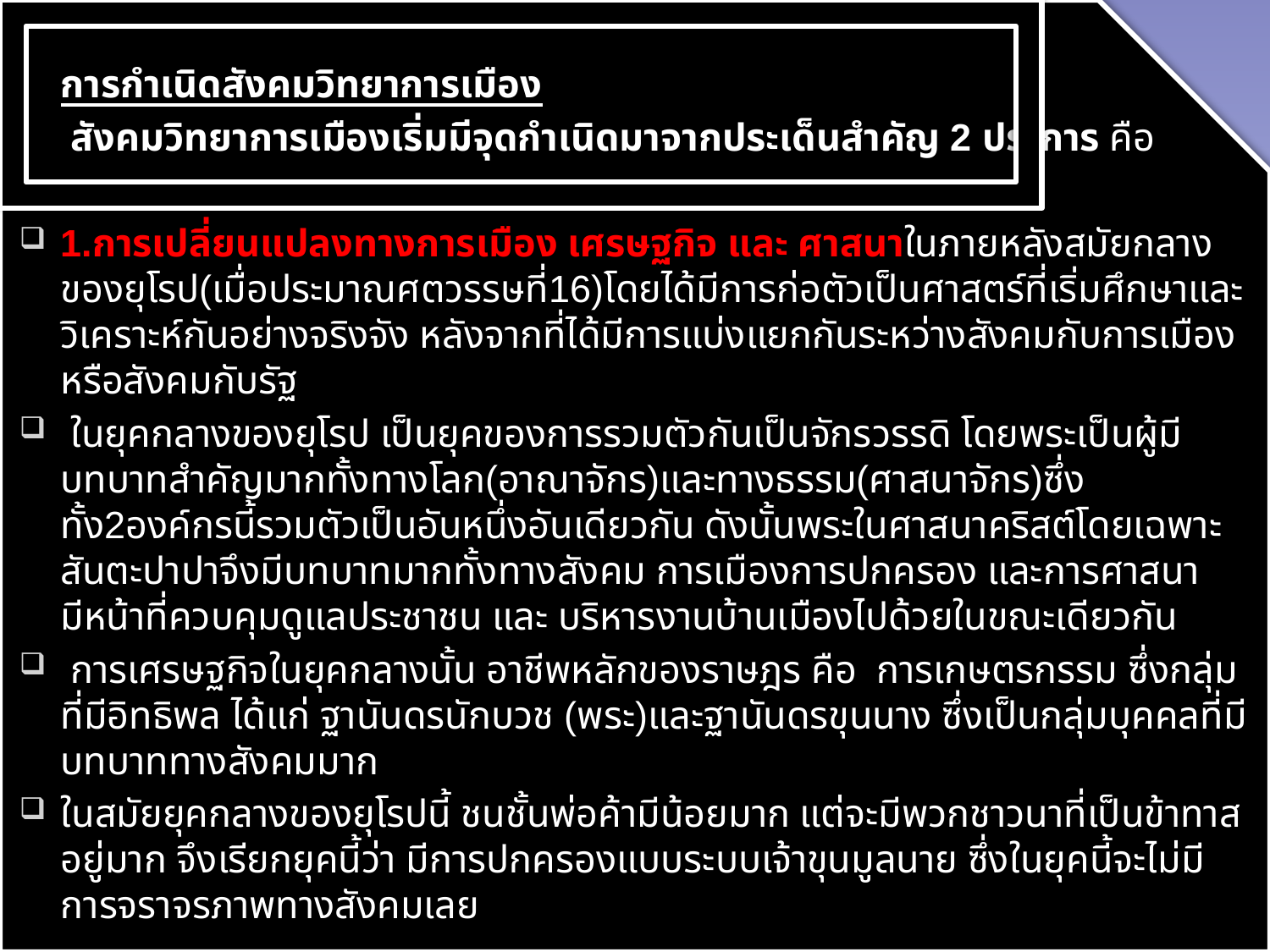

การกำเนิดสังคมวิทยาการเมือง
	 สังคมวิทยาการเมืองเริ่มมีจุดกำเนิดมาจากประเด็นสำคัญ 2 ประการ คือ

1.การเปลี่ยนแปลงทางการเมือง เศรษฐกิจ และ ศาสนาในภายหลังสมัยกลางของยุโรป(เมื่อประมาณศตวรรษที่16)โดยได้มีการก่อตัวเป็นศาสตร์ที่เริ่มศึกษาและวิเคราะห์กันอย่างจริงจัง หลังจากที่ได้มีการแบ่งแยกกันระหว่างสังคมกับการเมืองหรือสังคมกับรัฐ
 ในยุคกลางของยุโรป เป็นยุคของการรวมตัวกันเป็นจักรวรรดิ โดยพระเป็นผู้มีบทบาทสำคัญมากทั้งทางโลก(อาณาจักร)และทางธรรม(ศาสนาจักร)ซึ่งทั้ง2องค์กรนี้รวมตัวเป็นอันหนึ่งอันเดียวกัน ดังนั้นพระในศาสนาคริสต์โดยเฉพาะสันตะปาปาจึงมีบทบาทมากทั้งทางสังคม การเมืองการปกครอง และการศาสนา มีหน้าที่ควบคุมดูแลประชาชน และ บริหารงานบ้านเมืองไปด้วยในขณะเดียวกัน
 การเศรษฐกิจในยุคกลางนั้น อาชีพหลักของราษฎร คือ  การเกษตรกรรม ซึ่งกลุ่มที่มีอิทธิพล ได้แก่ ฐานันดรนักบวช (พระ)และฐานันดรขุนนาง ซึ่งเป็นกลุ่มบุคคลที่มีบทบาททางสังคมมาก
ในสมัยยุคกลางของยุโรปนี้ ชนชั้นพ่อค้ามีน้อยมาก แต่จะมีพวกชาวนาที่เป็นข้าทาสอยู่มาก จึงเรียกยุคนี้ว่า มีการปกครองแบบระบบเจ้าขุนมูลนาย ซึ่งในยุคนี้จะไม่มีการจราจรภาพทางสังคมเลย